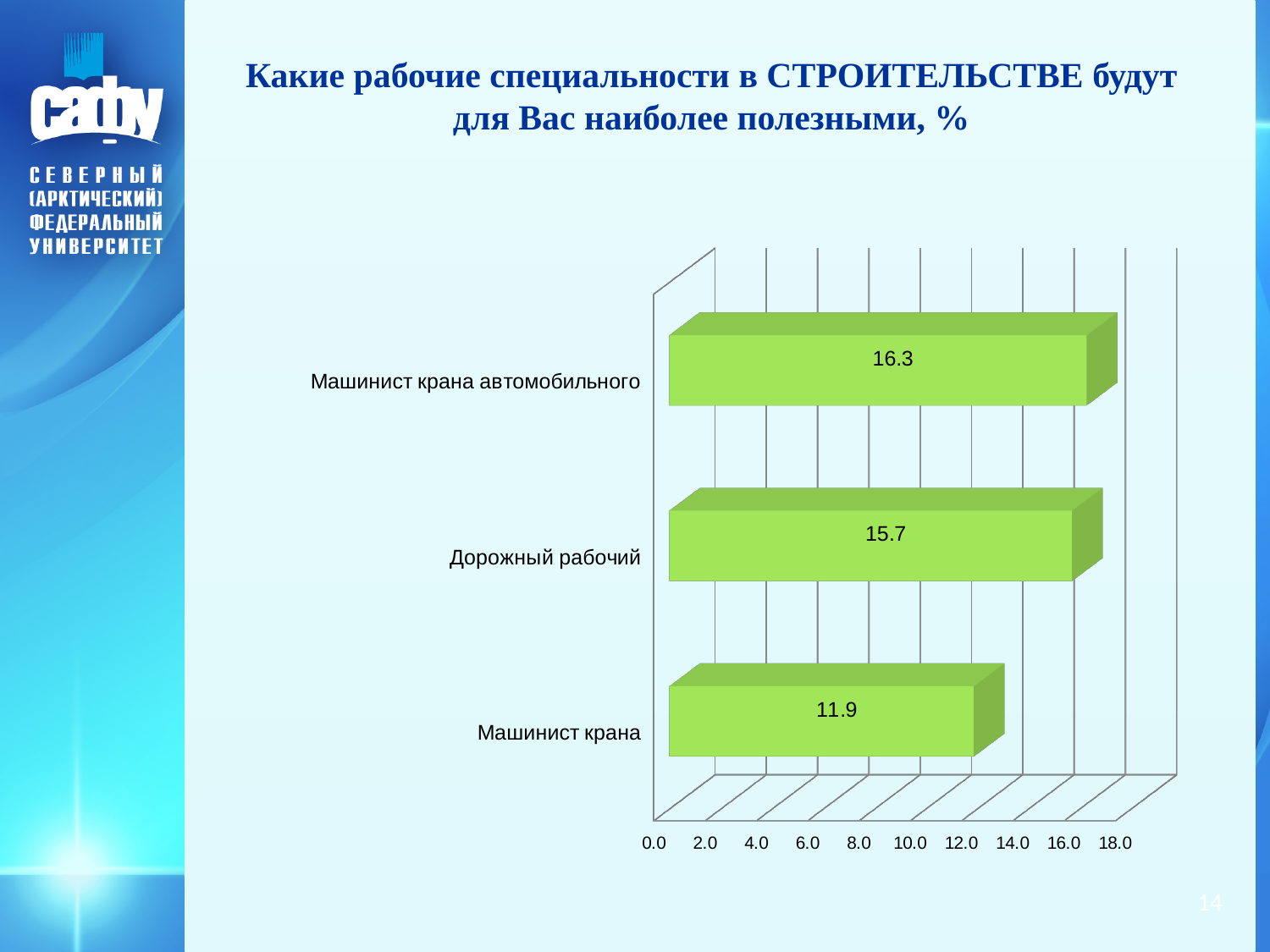

# Какие рабочие специальности в СТРОИТЕЛЬСТВЕ будут для Вас наиболее полезными, %

[unsupported chart]

14